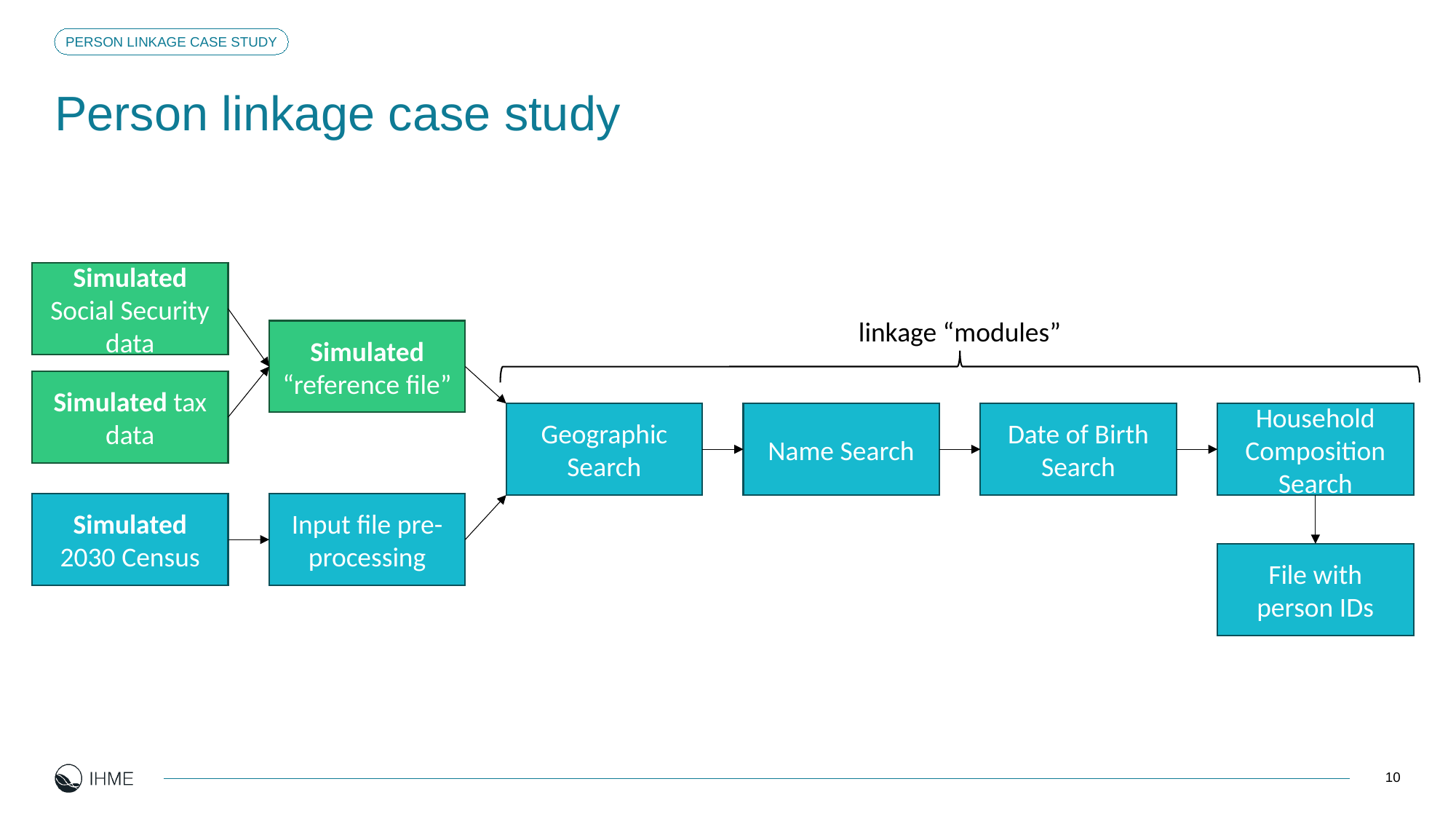

PERSON LINKAGE CASE STUDY
# Person linkage case study
Simulated Social Security data
linkage “modules”
Simulated “reference file”
Simulated tax data
Household Composition Search
Geographic Search
Name Search
Date of Birth Search
Simulated 2030 Census
Input file pre-processing
File with person IDs
10